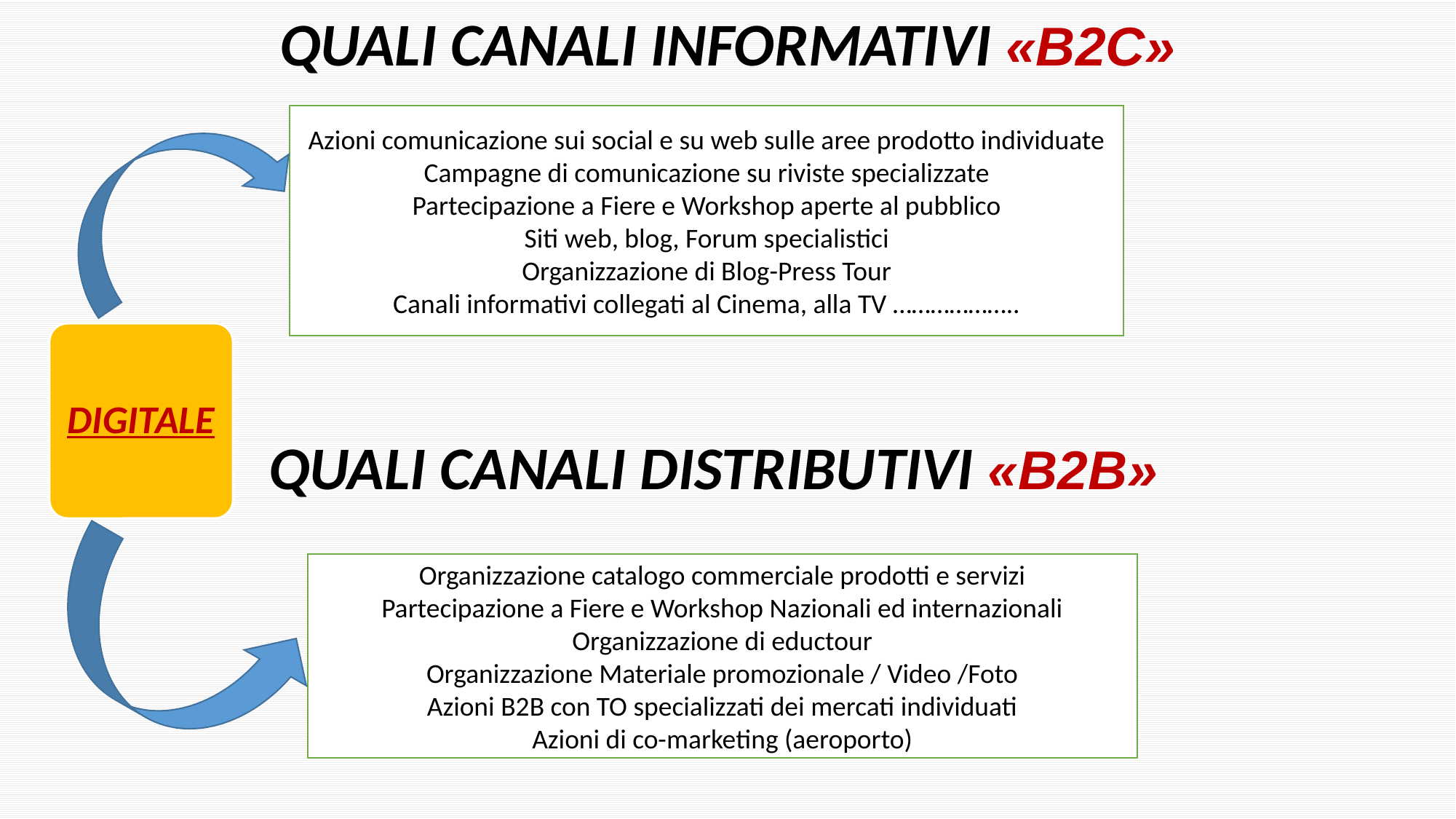

QUALI CANALI INFORMATIVI «B2C»
Azioni comunicazione sui social e su web sulle aree prodotto individuate
Campagne di comunicazione su riviste specializzate
Partecipazione a Fiere e Workshop aperte al pubblico
Siti web, blog, Forum specialistici
Organizzazione di Blog-Press Tour
Canali informativi collegati al Cinema, alla TV ………………..

DIGITALE
QUALI CANALI DISTRIBUTIVI «B2B»
Organizzazione catalogo commerciale prodotti e servizi
Partecipazione a Fiere e Workshop Nazionali ed internazionali
Organizzazione di eductour
Organizzazione Materiale promozionale / Video /Foto
Azioni B2B con TO specializzati dei mercati individuati
Azioni di co-marketing (aeroporto)